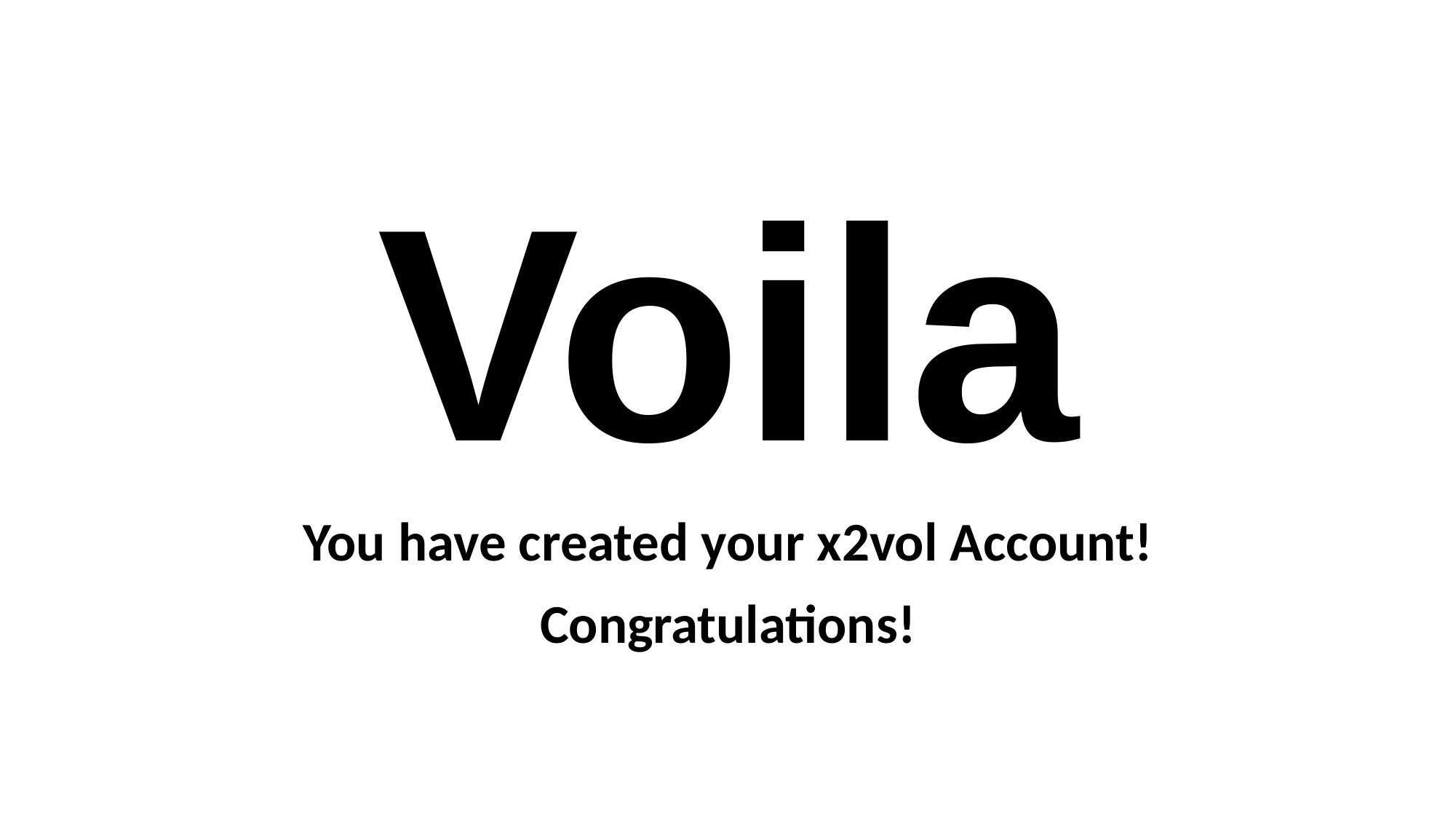

Voila
You have created your x2vol Account!
Congratulations!